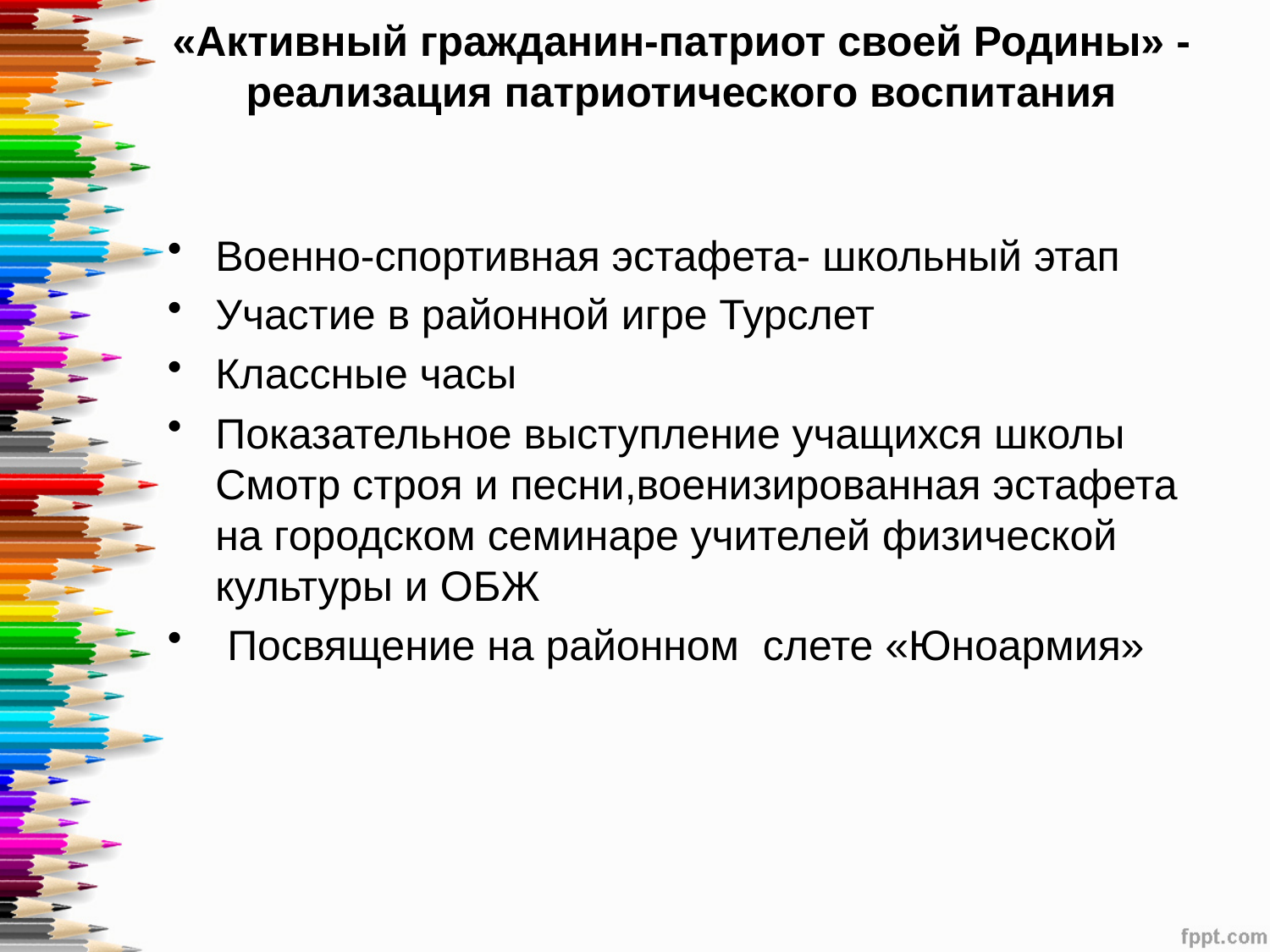

# «Активный гражданин-патриот своей Родины» - реализация патриотического воспитания
Военно-спортивная эстафета- школьный этап
Участие в районной игре Турслет
Классные часы
Показательное выступление учащихся школы Смотр строя и песни,военизированная эстафета на городском семинаре учителей физической культуры и ОБЖ
 Посвящение на районном  слете «Юноармия»